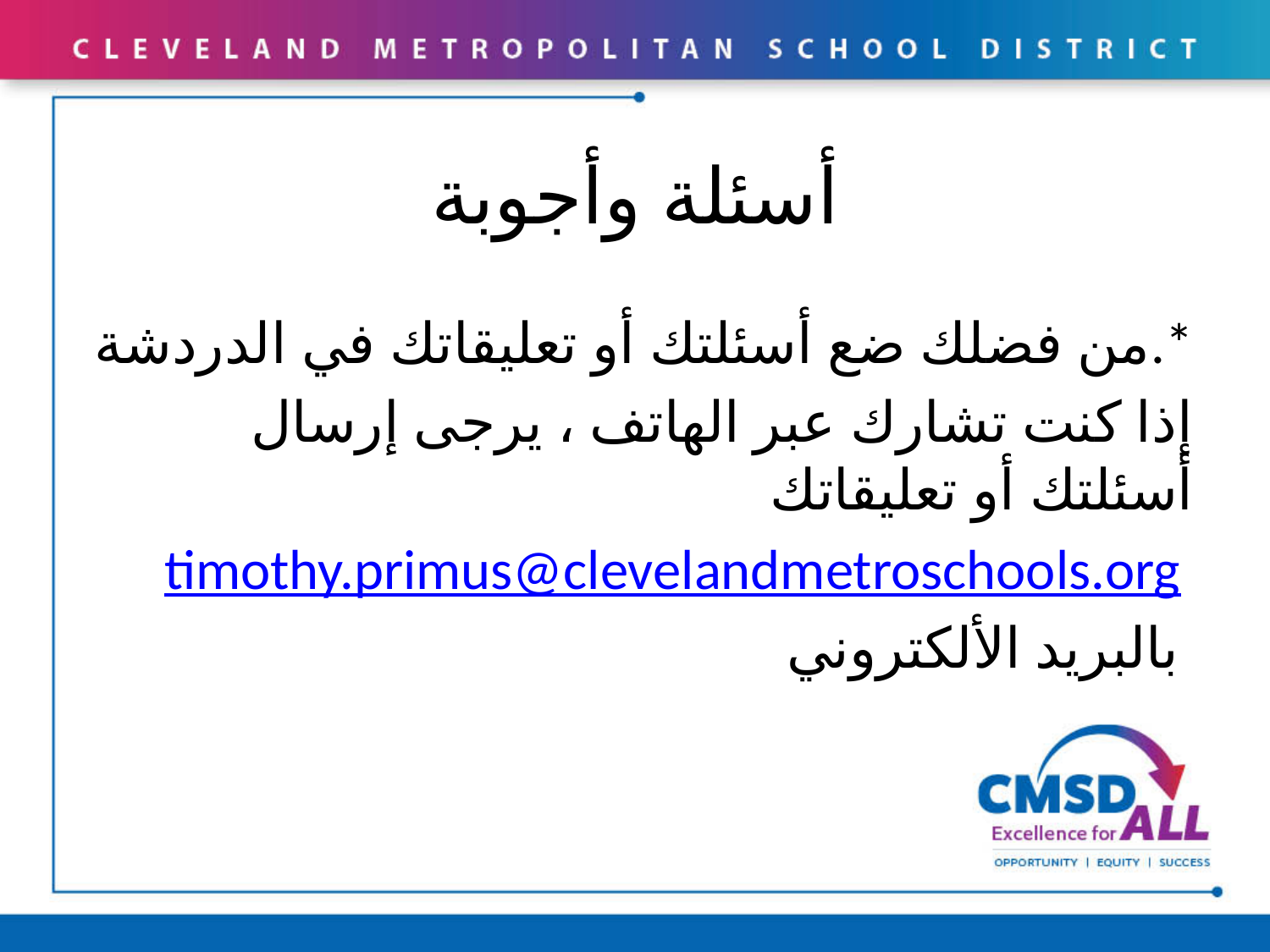

# أسئلة وأجوبة
من فضلك ضع أسئلتك أو تعليقاتك في الدردشة.*
إذا كنت تشارك عبر الهاتف ، يرجى إرسال أسئلتك أو تعليقاتك
 timothy.primus@clevelandmetroschools.org
بالبريد الألكتروني